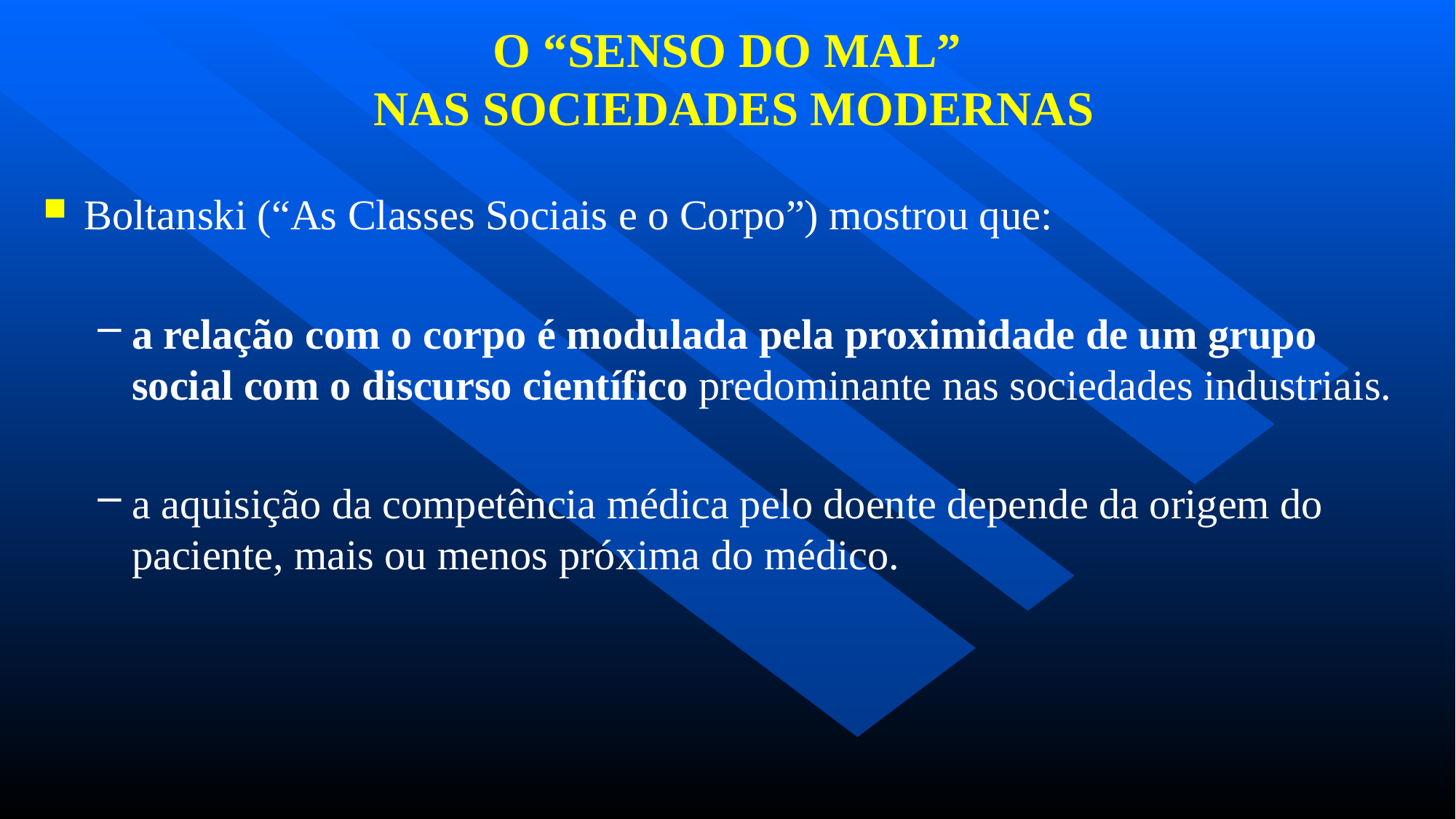

# O “SENSO DO MAL” NAS SOCIEDADES MODERNAS
Boltanski (“As Classes Sociais e o Corpo”) mostrou que:

a relação com o corpo é modulada pela proximidade de um grupo social com o discurso científico predominante nas sociedades industriais.

a aquisição da competência médica pelo doente depende da origem do paciente, mais ou menos próxima do médico.